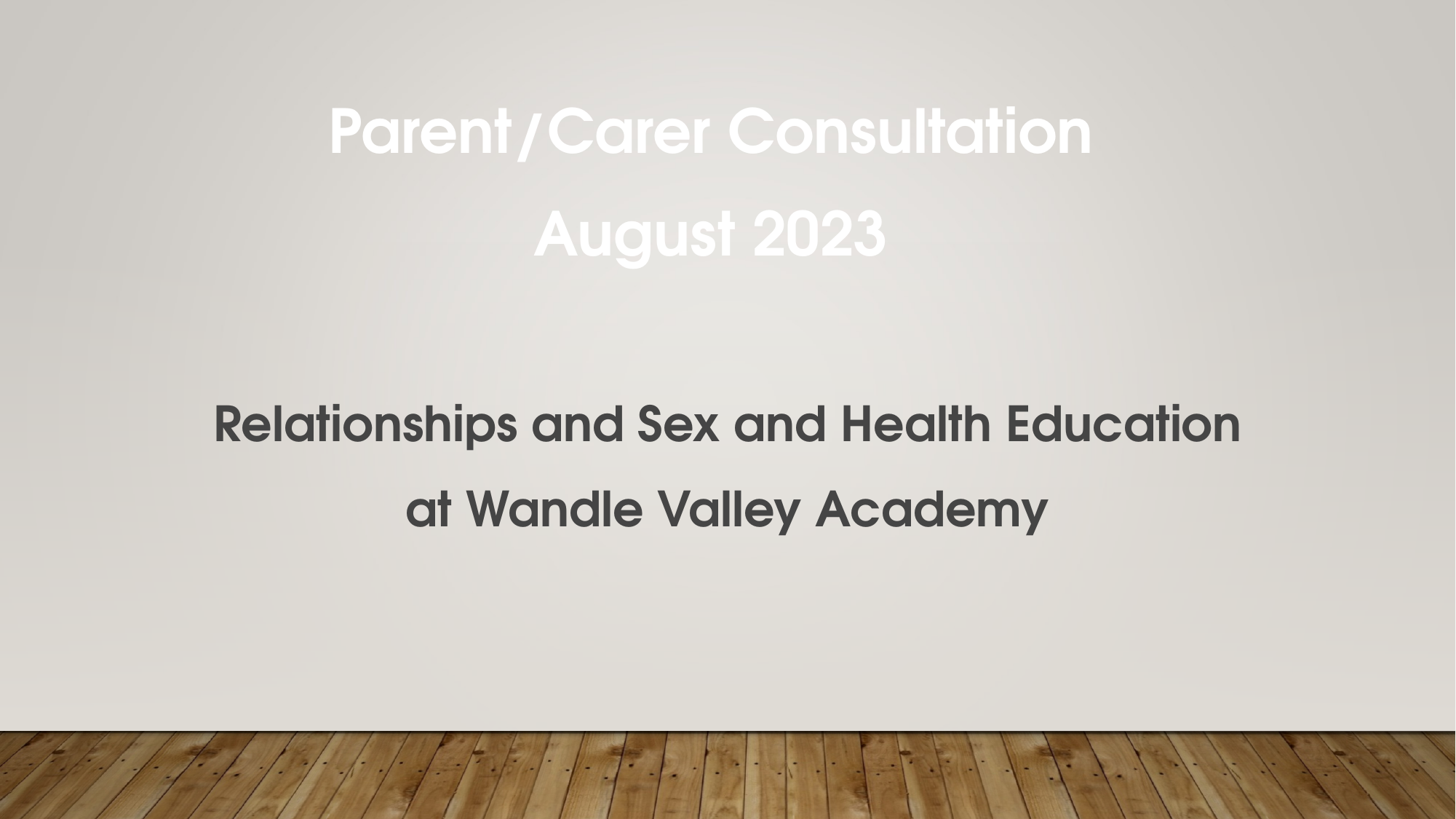

Parent/Carer Consultation
August 2023
Relationships and Sex and Health Education
at Wandle Valley Academy